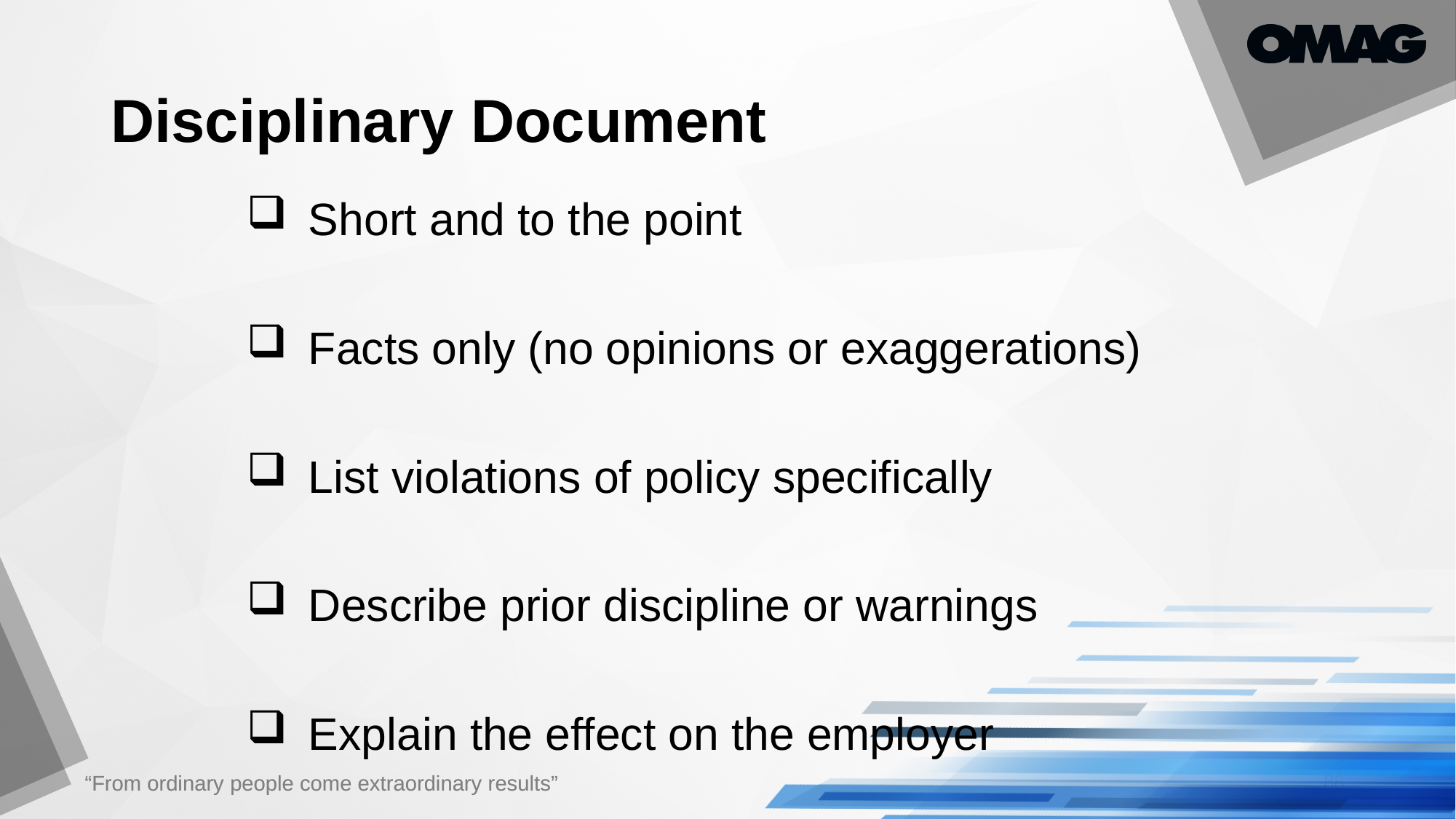

# Disciplinary Document
Short and to the point

Facts only (no opinions or exaggerations)

List violations of policy specifically

Describe prior discipline or warnings

Explain the effect on the employer